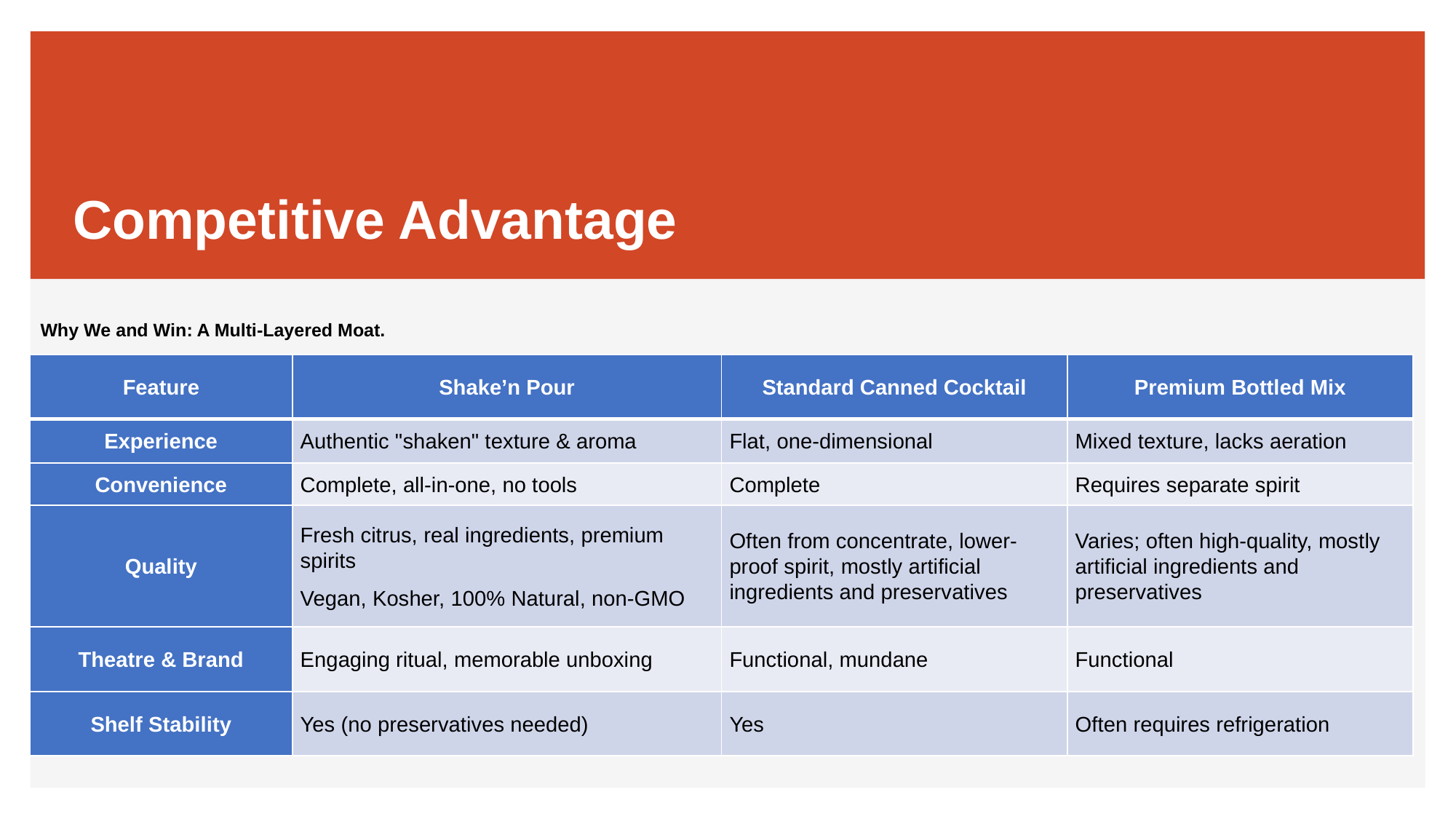

# Competitive Advantage

Why We and Win: A Multi-Layered Moat.
| Feature | Shake’n Pour | Standard Canned Cocktail | Premium Bottled Mix |
| --- | --- | --- | --- |
| Experience | Authentic "shaken" texture & aroma | Flat, one-dimensional | Mixed texture, lacks aeration |
| Convenience | Complete, all-in-one, no tools | Complete | Requires separate spirit |
| Quality | Fresh citrus, real ingredients, premium spirits Vegan, Kosher, 100% Natural, non-GMO | Often from concentrate, lower-proof spirit, mostly artificial ingredients and preservatives | Varies; often high-quality, mostly artificial ingredients and preservatives |
| Theatre & Brand | Engaging ritual, memorable unboxing | Functional, mundane | Functional |
| Shelf Stability | Yes (no preservatives needed) | Yes | Often requires refrigeration |